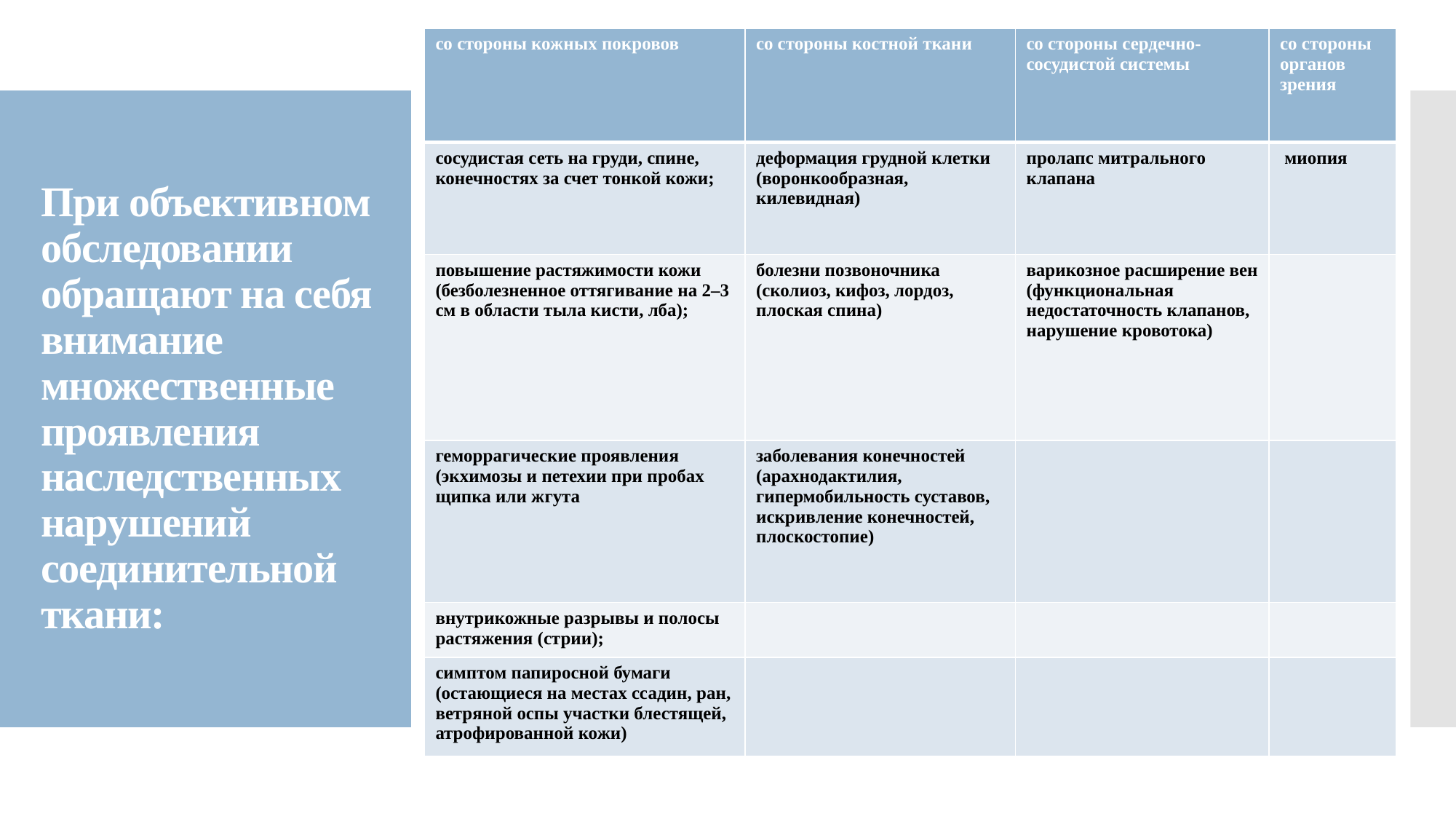

| со стороны кожных покровов | со стороны костной ткани | со стороны сердечно-сосудистой системы | со стороны органов зрения |
| --- | --- | --- | --- |
| сосудистая сеть на груди, спине, конечностях за счет тонкой кожи; | деформация грудной клетки (воронкообразная, килевидная) | пролапс митрального клапана | миопия |
| повышение растяжимости кожи (безболезненное оттягивание на 2–3 см в области тыла кисти, лба); | болезни позвоночника (сколиоз, кифоз, лордоз, плоская спина) | варикозное расширение вен (функциональная недостаточность клапанов, нарушение кровотока) |  |
| геморрагические проявления (экхимозы и петехии при пробах щипка или жгута | заболевания конечностей (арахнодактилия, гипермобильность суставов, искривление конечностей, плоскостопие) |  |  |
| внутрикожные разрывы и полосы растяжения (стрии); |  |  |  |
| симптом папиросной бумаги (остающиеся на местах ссадин, ран, ветряной оспы участки блестящей, атрофированной кожи) |  |  |  |
# При объективном обследовании обращают на себя внимание множественные проявления наследственных нарушений соединительной ткани: